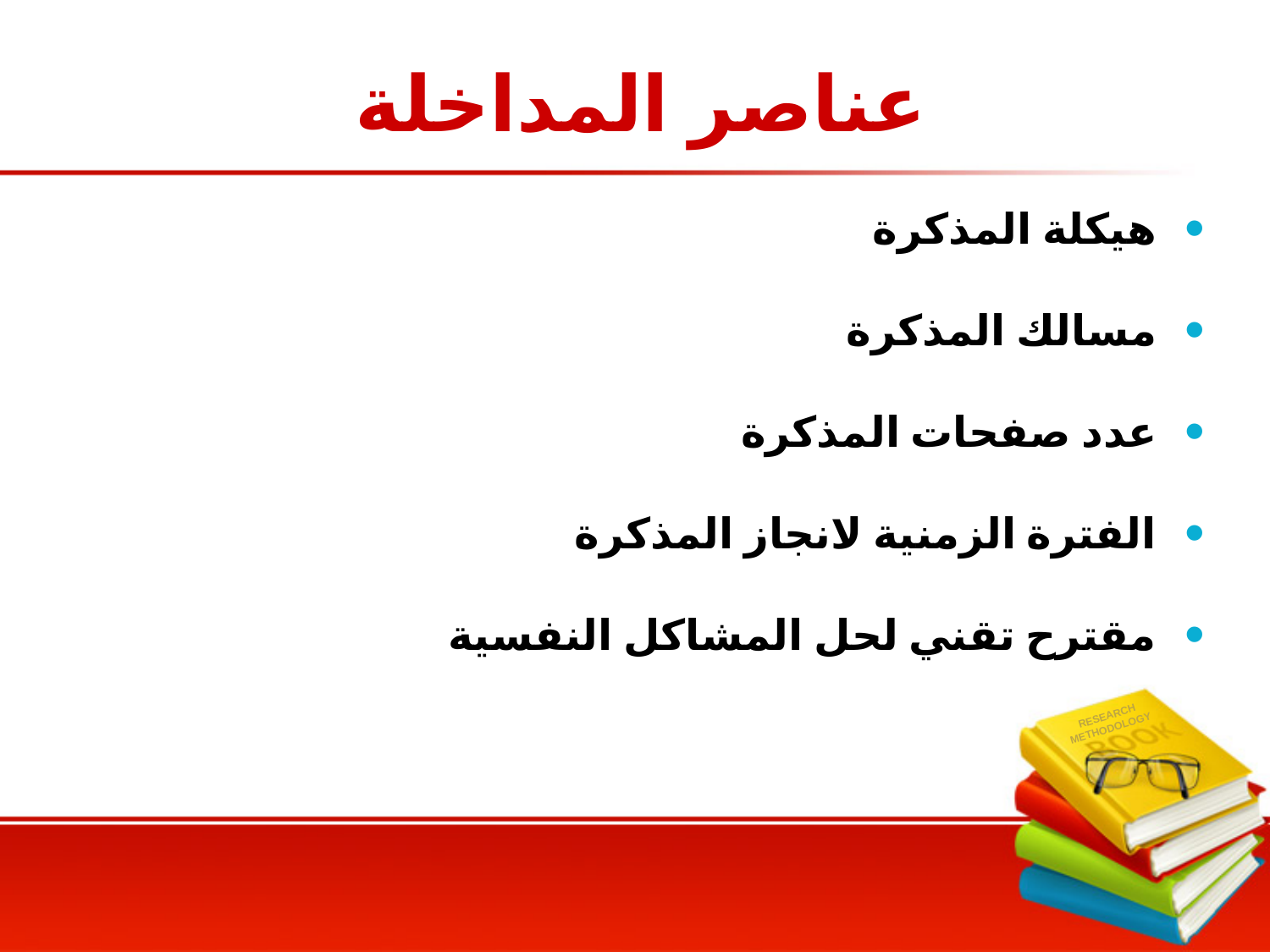

# عناصر المداخلة
هيكلة المذكرة

مسالك المذكرة

عدد صفحات المذكرة

الفترة الزمنية لانجاز المذكرة

مقترح تقني لحل المشاكل النفسية
RESEARCH
METHODOLOGY